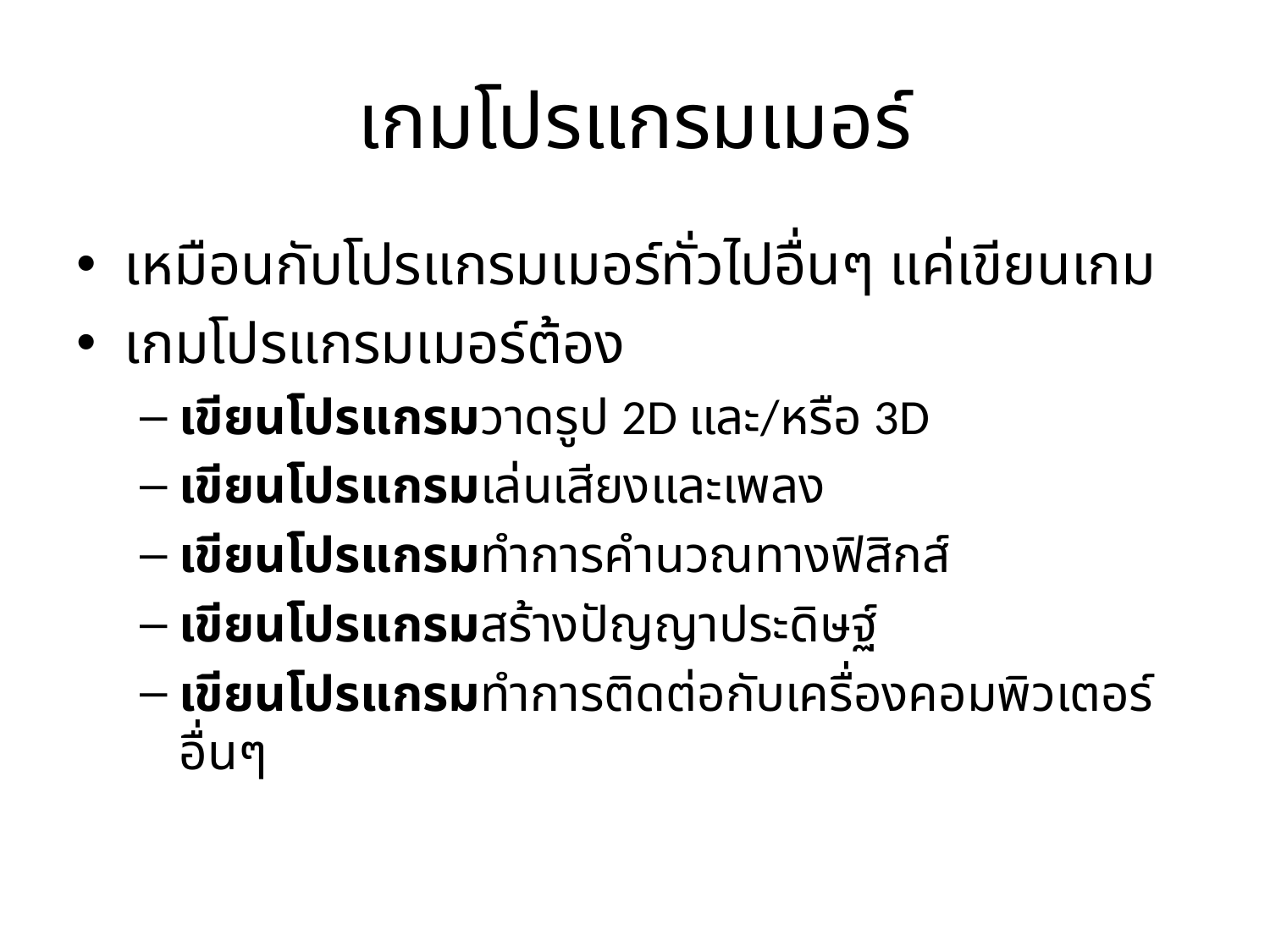

# เกมโปรแกรมเมอร์
เหมือนกับโปรแกรมเมอร์ทั่วไปอื่นๆ แค่เขียนเกม
เกมโปรแกรมเมอร์ต้อง
เขียนโปรแกรมวาดรูป 2D และ/หรือ 3D
เขียนโปรแกรมเล่นเสียงและเพลง
เขียนโปรแกรมทำการคำนวณทางฟิสิกส์
เขียนโปรแกรมสร้างปัญญาประดิษฐ์
เขียนโปรแกรมทำการติดต่อกับเครื่องคอมพิวเตอร์อื่นๆ